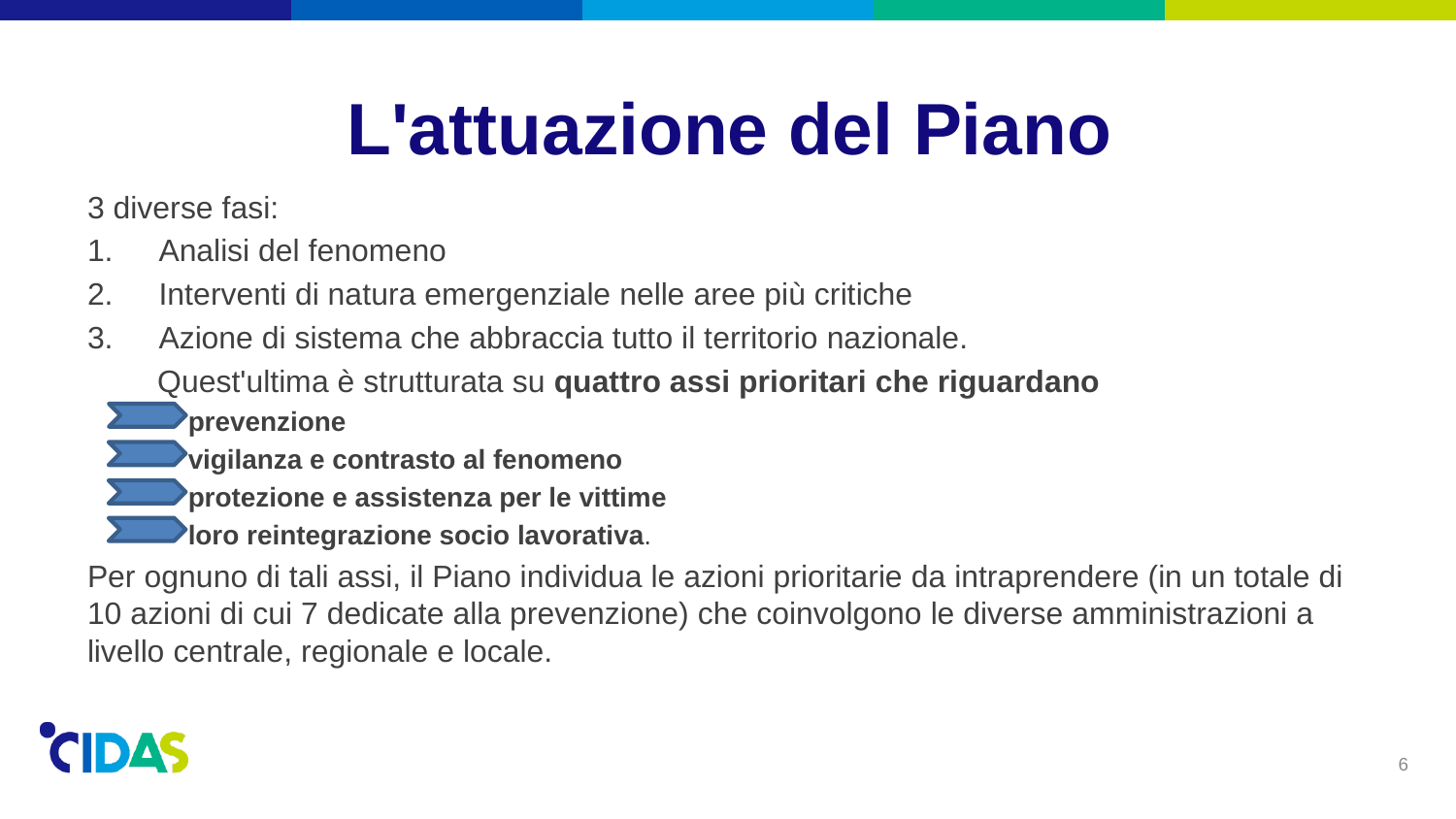

# L'attuazione del Piano
3 diverse fasi:
Analisi del fenomeno
Interventi di natura emergenziale nelle aree più critiche
Azione di sistema che abbraccia tutto il territorio nazionale.
        Quest'ultima è strutturata su quattro assi prioritari che riguardano
      prevenzione
      vigilanza e contrasto al fenomeno
      protezione e assistenza per le vittime
      loro reintegrazione socio lavorativa.
Per ognuno di tali assi, il Piano individua le azioni prioritarie da intraprendere (in un totale di 10 azioni di cui 7 dedicate alla prevenzione) che coinvolgono le diverse amministrazioni a livello centrale, regionale e locale.

6